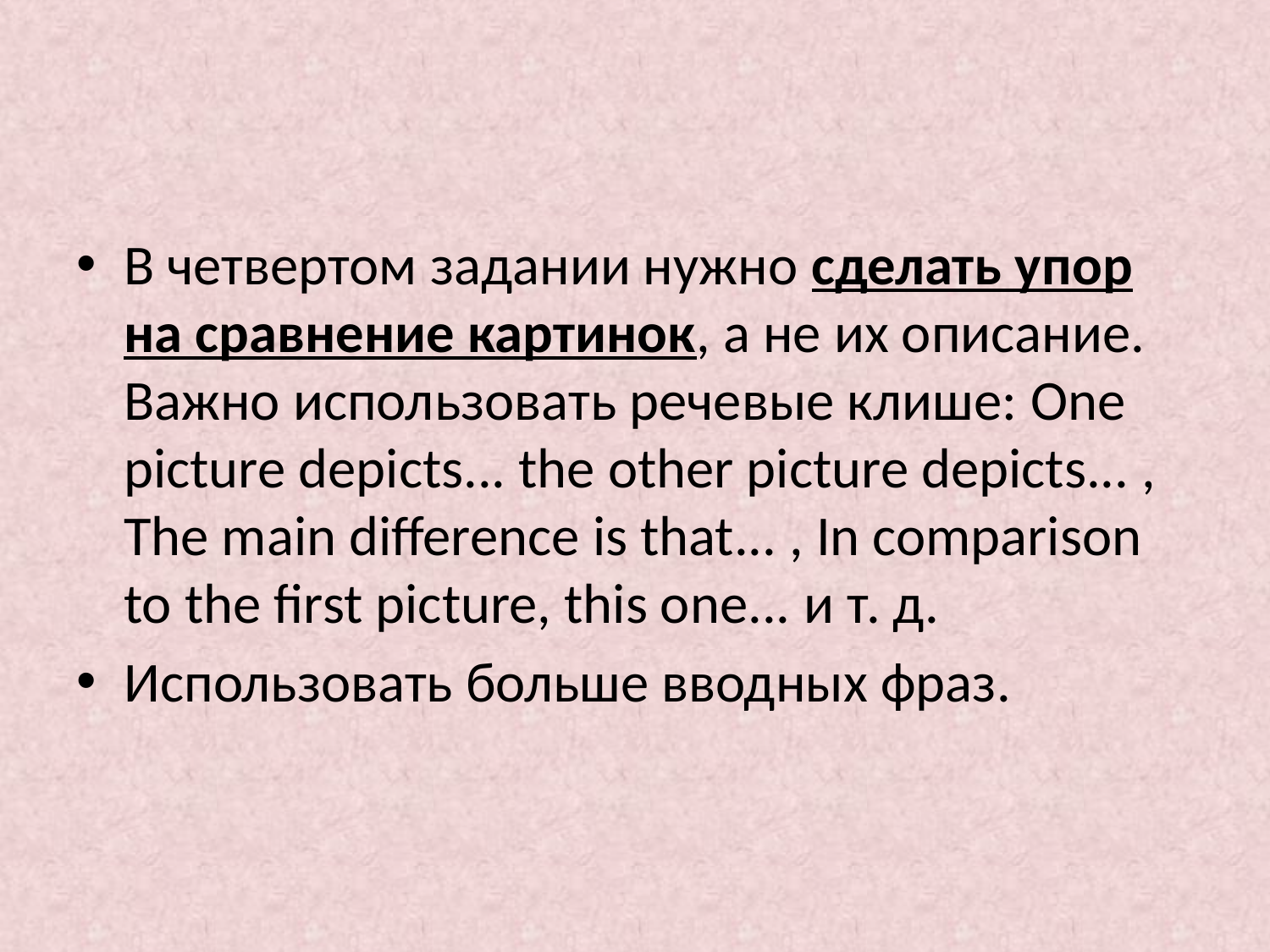

#
В четвертом задании нужно сделать упор на сравнение картинок, а не их описание. Важно использовать речевые клише: One picture depicts... the other picture depicts... , The main difference is that... , In comparison to the first picture, this one... и т. д.
Использовать больше вводных фраз.